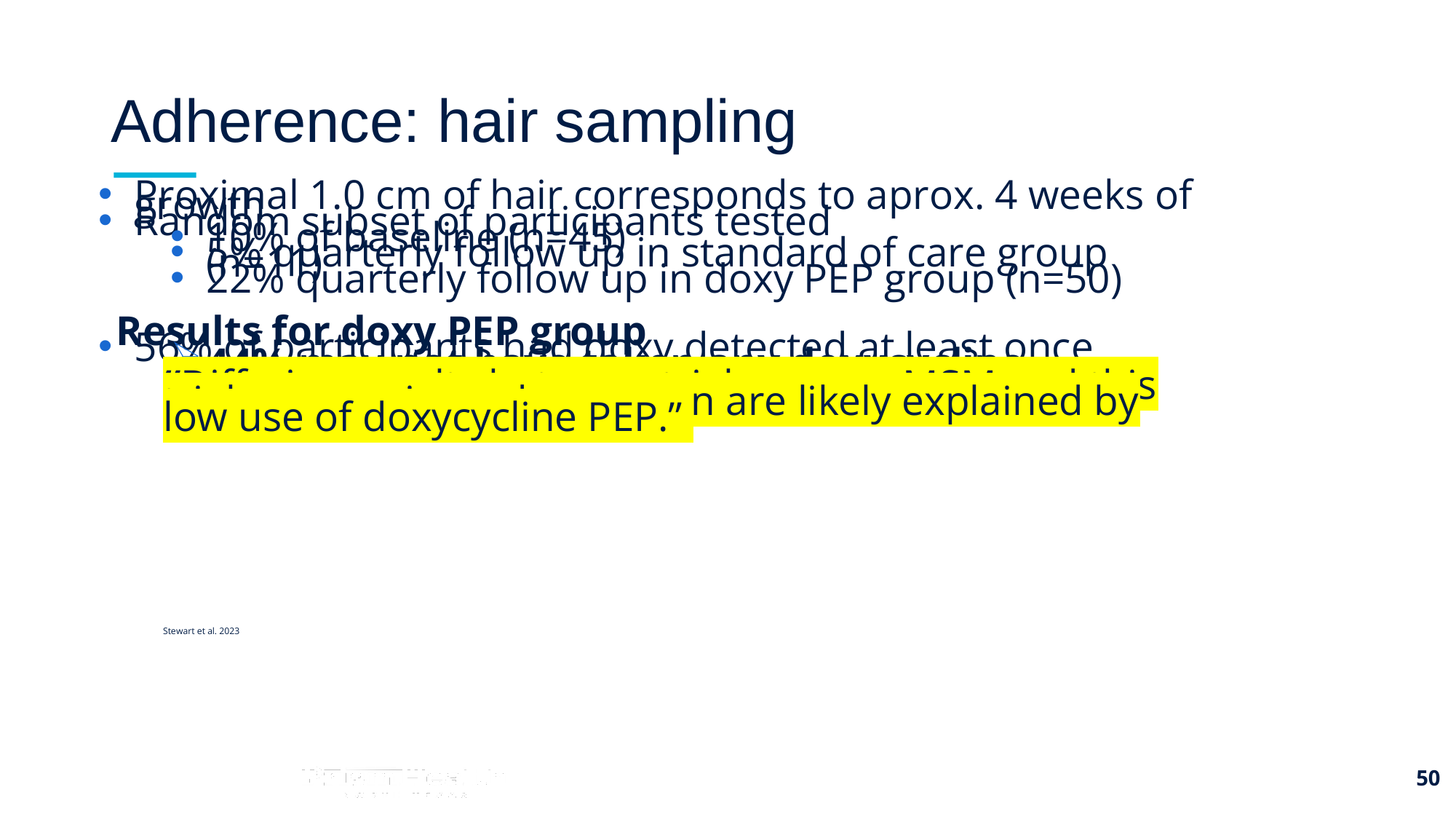

# Adherence: hair sampling
Proximal 1.0 cm of hair corresponds to aprox. 4 weeks of growth
Random subset of participants tested
10% of baseline (n=45)
5% quarterly follow up in standard of care group (n=11)
22% quarterly follow up in doxy PEP group (n=50)

Results for doxy PEP group
56% of participants had doxy detected at least once
44% may not have taken any doxycycline
“Differing results between trials among MSM and this trial among cisgender women are likely explained by low use of doxycycline PEP.”

							Stewart et al. 2023

50